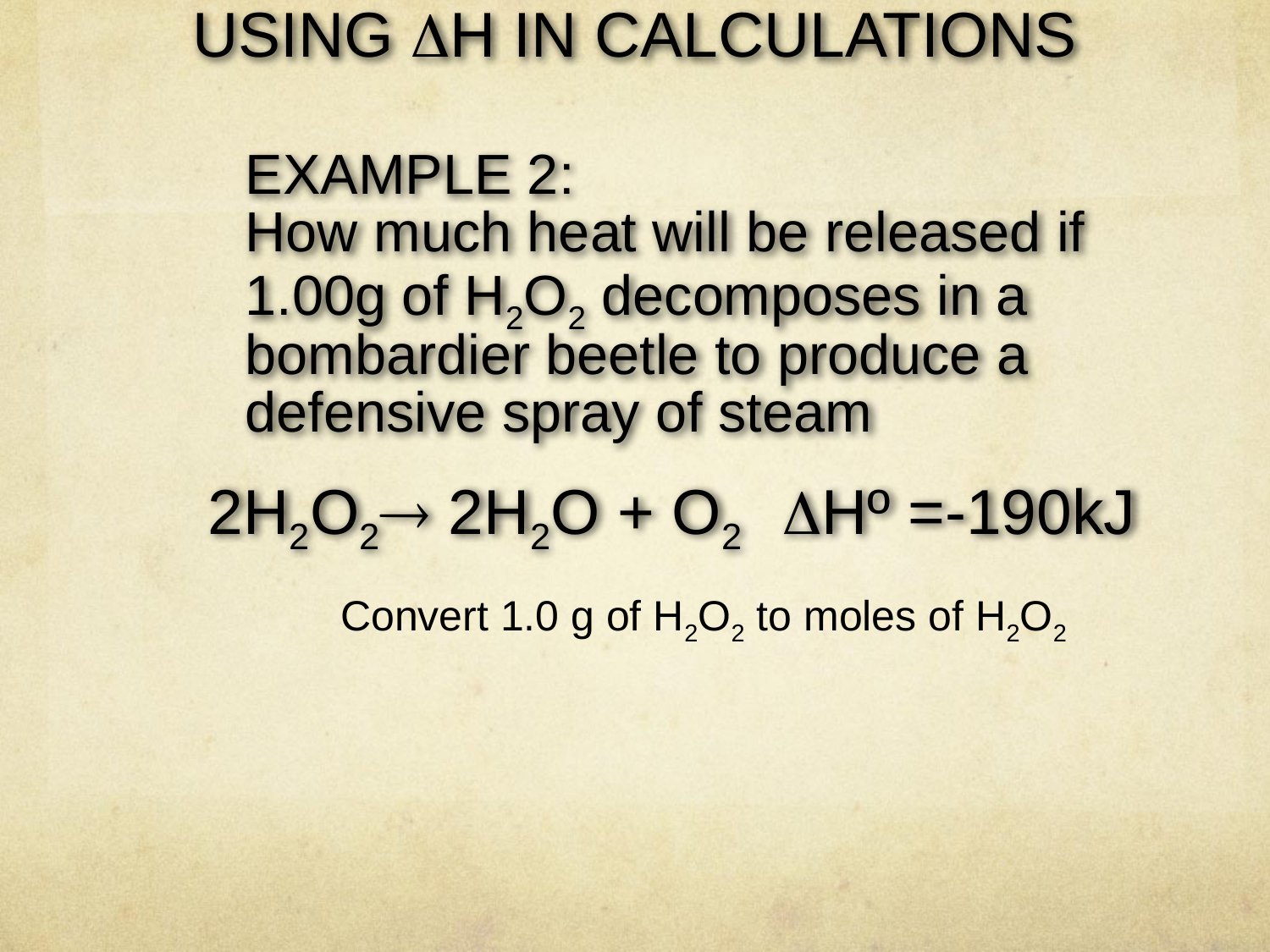

USING ΔH IN CALCULATIONS

EXAMPLE 2:
How much heat will be released if 1.00g of H2O2 decomposes in a bombardier beetle to produce a defensive spray of steam
2H2O2→ 2H2O + O2    ΔHº =-190kJ
Convert 1.0 g of H2O2 to moles of H2O2